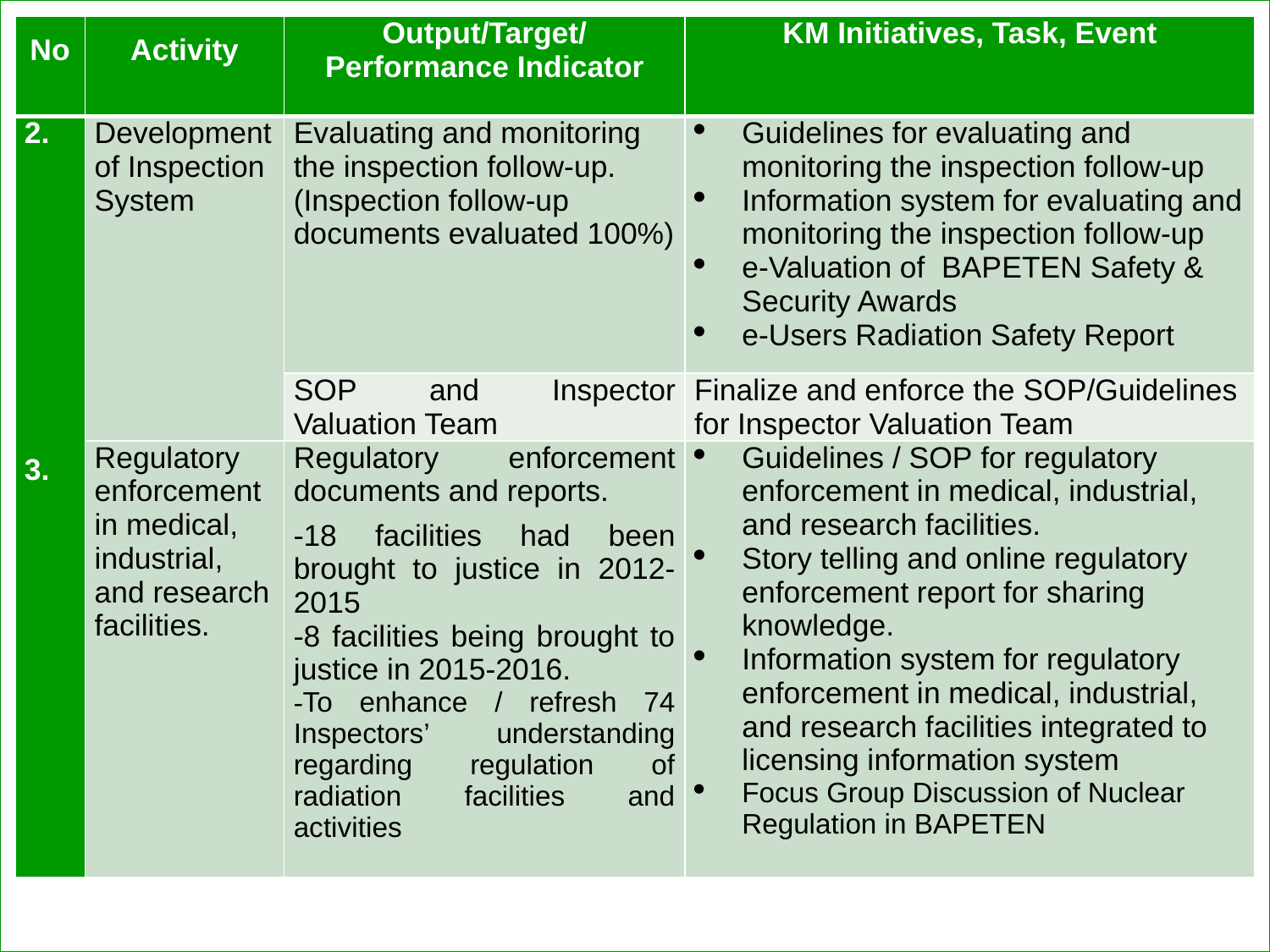

| No | Activity | Output/Target/ Performance Indicator | KM Initiatives, Task, Event |
| --- | --- | --- | --- |
| 2. 3. | Development of Inspection System | Evaluating and monitoring the inspection follow-up. (Inspection follow-up documents evaluated 100%) | Guidelines for evaluating and monitoring the inspection follow-up Information system for evaluating and monitoring the inspection follow-up e-Valuation of BAPETEN Safety & Security Awards e-Users Radiation Safety Report |
|  |  | SOP and Inspector Valuation Team | Finalize and enforce the SOP/Guidelines for Inspector Valuation Team |
|  | Regulatory enforcement in medical, industrial, and research facilities. | Regulatory enforcement documents and reports. 18 facilities had been brought to justice in 2012-2015 8 facilities being brought to justice in 2015-2016. To enhance / refresh 74 Inspectors’ understanding regarding regulation of radiation facilities and activities | Guidelines / SOP for regulatory enforcement in medical, industrial, and research facilities. Story telling and online regulatory enforcement report for sharing knowledge. Information system for regulatory enforcement in medical, industrial, and research facilities integrated to licensing information system Focus Group Discussion of Nuclear Regulation in BAPETEN |
#
7